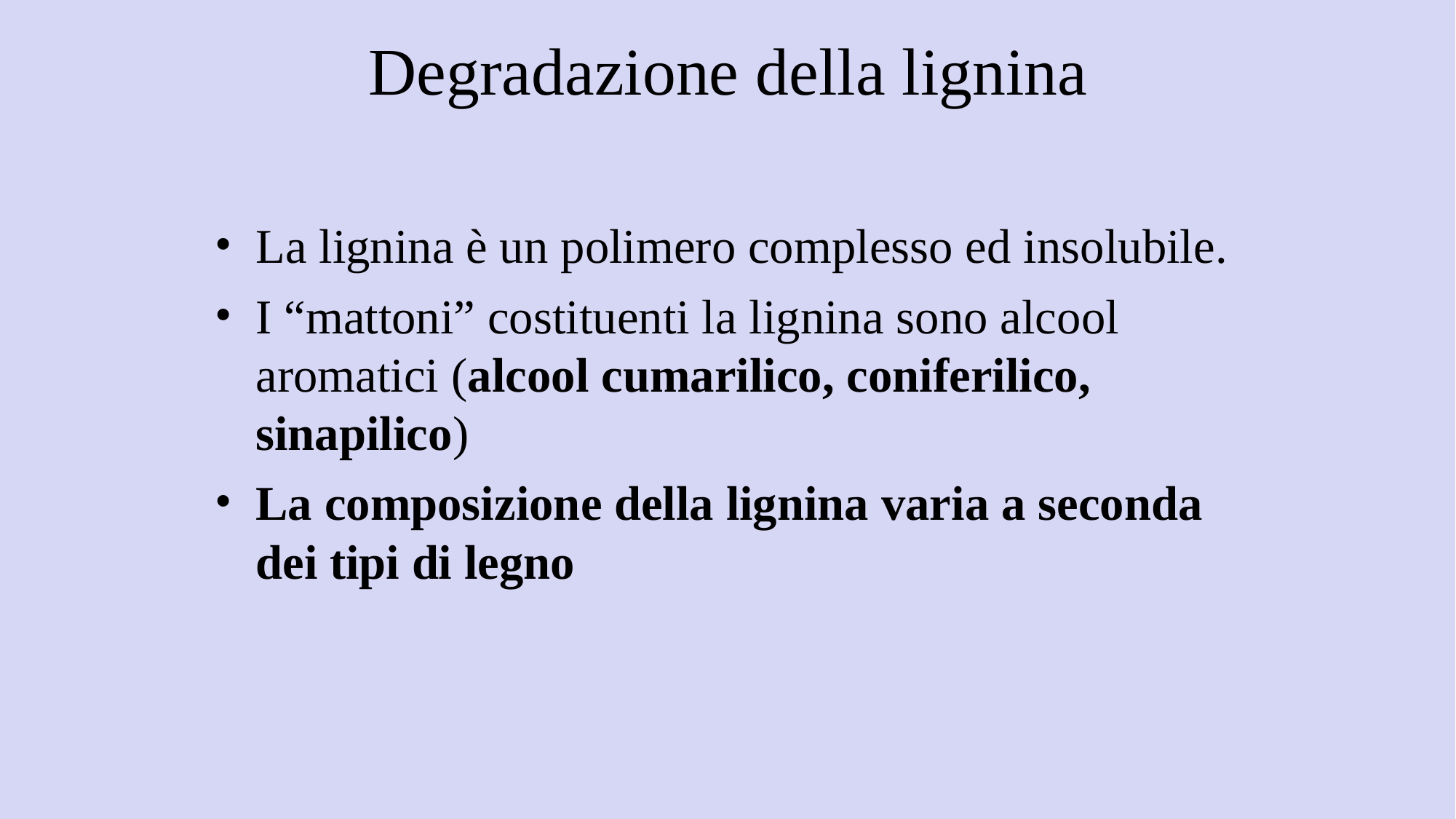

# Degradazione della lignina
La lignina è un polimero complesso ed insolubile.
I “mattoni” costituenti la lignina sono alcool aromatici (alcool cumarilico, coniferilico, sinapilico)
La composizione della lignina varia a seconda dei tipi di legno